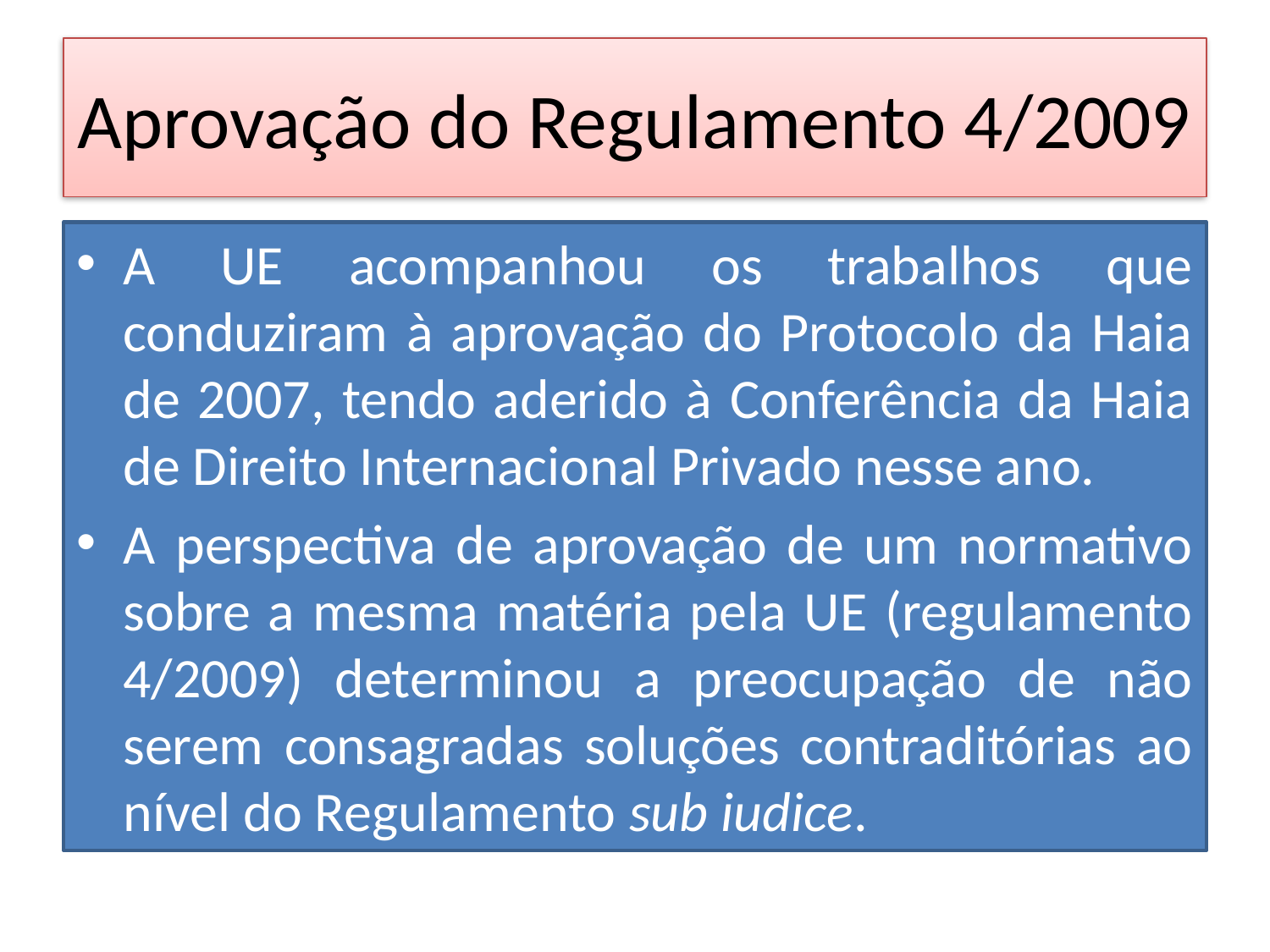

# Aprovação do Regulamento 4/2009
A UE acompanhou os trabalhos que conduziram à aprovação do Protocolo da Haia de 2007, tendo aderido à Conferência da Haia de Direito Internacional Privado nesse ano.
A perspectiva de aprovação de um normativo sobre a mesma matéria pela UE (regulamento 4/2009) determinou a preocupação de não serem consagradas soluções contraditórias ao nível do Regulamento sub iudice.